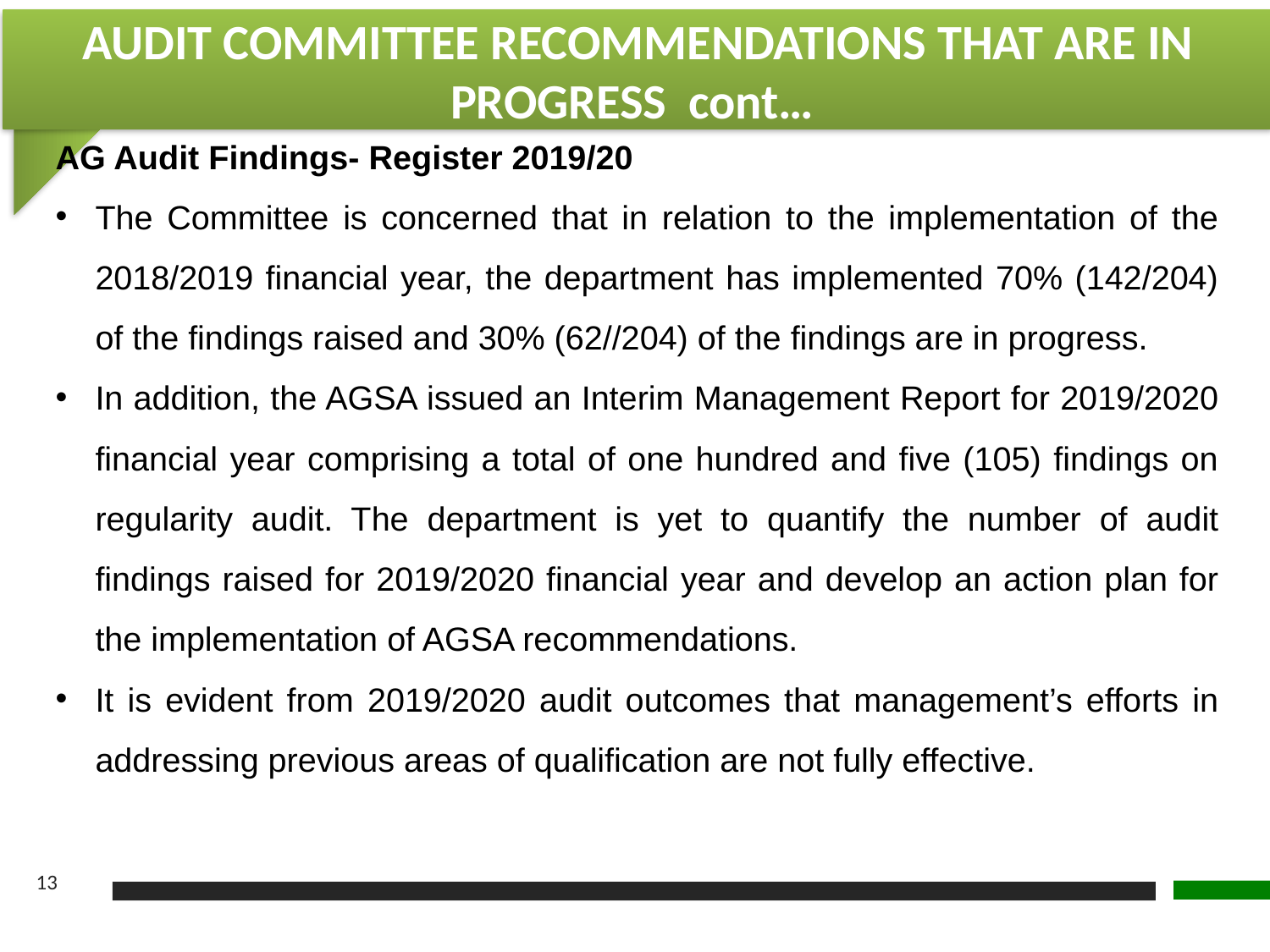

AUDIT COMMITTEE RECOMMENDATIONS THAT ARE IN PROGRESS  cont…

AG Audit Findings- Register 2019/20
The Committee is concerned that in relation to the implementation of the 2018/2019 financial year, the department has implemented 70% (142/204) of the findings raised and 30% (62//204) of the findings are in progress.
In addition, the AGSA issued an Interim Management Report for 2019/2020 financial year comprising a total of one hundred and five (105) findings on regularity audit. The department is yet to quantify the number of audit findings raised for 2019/2020 financial year and develop an action plan for the implementation of AGSA recommendations.
It is evident from 2019/2020 audit outcomes that management’s efforts in addressing previous areas of qualification are not fully effective.

13